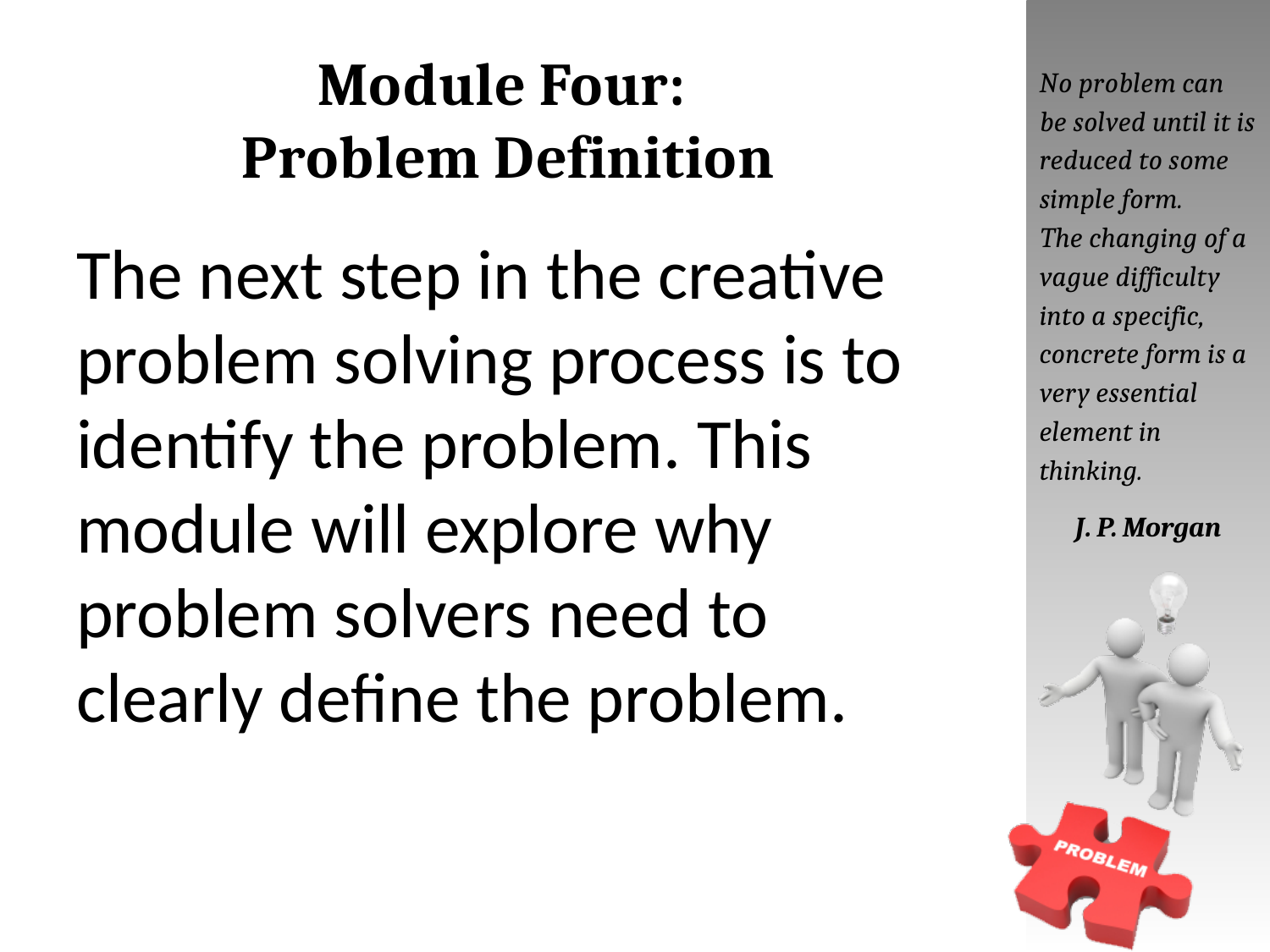

# Module Four: Problem Definition
No problem can be solved until it is reduced to some simple form.
The changing of a vague difficulty into a specific, concrete form is a very essential element in thinking.
J. P. Morgan

The next step in the creative problem solving process is to identify the problem. This module will explore why problem solvers need to clearly define the problem.